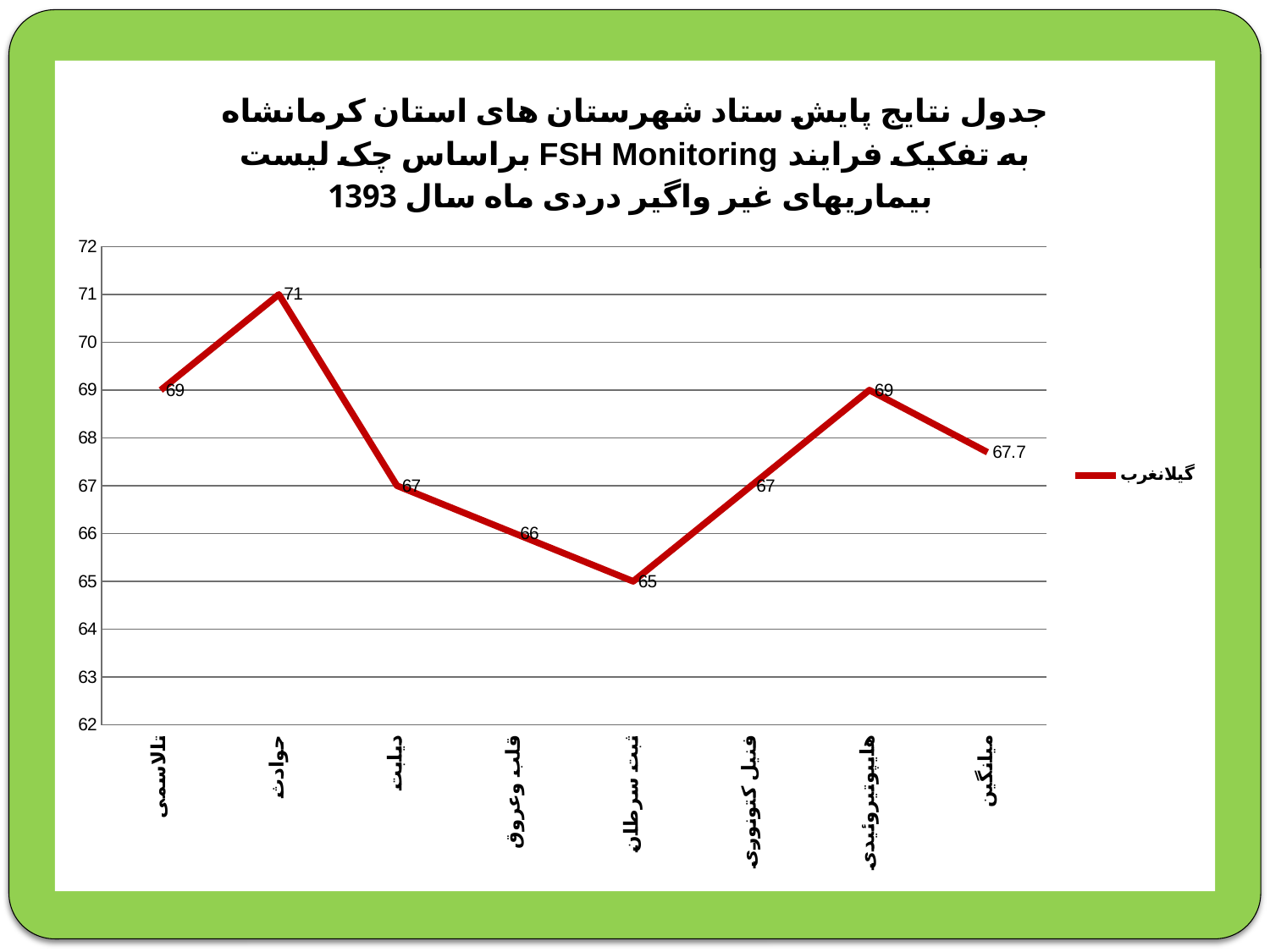

### Chart: جدول نتایج پایش ستاد شهرستان های استان کرمانشاه براساس چک لیست FSH Monitoring به تفکیک فرایند بیماریهای غیر واگیر دردی ماه سال 1393

| Category | گیلانغرب  |
|---|---|
| تالاسمی  | 69.0 |
| حوادث  | 71.0 |
| دیابت  | 67.0 |
| قلب وعروق  | 66.0 |
| ثبت سرطان  | 65.0 |
| فنیل کتونوری  | 67.0 |
| هایپوتیروئیدی  | 69.0 |
| میانگین  | 67.7 |